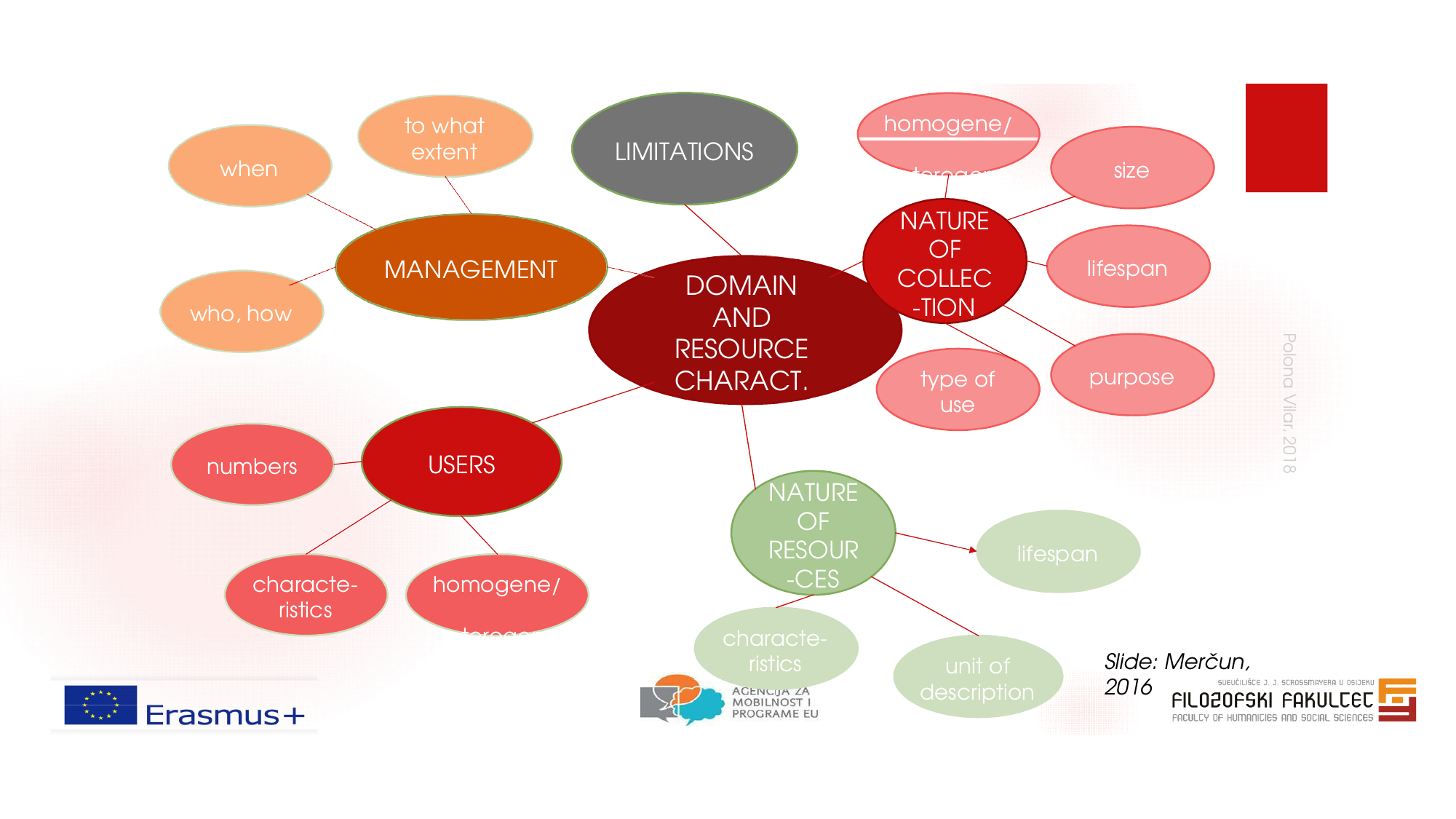

homogene/ heterogene
to what extent

LIMITATIONS
when
size

NATURE OF COLLEC
-TION

MANAGEMENT
lifespan

DOMAIN AND RESOURCE CHARACT.
who, how

purpose
type of use

Polona Vilar, 2018

USERS
numbers

NATURE OF RESOUR
-CES

lifespan

characte- ristics
homogene/ heterogene

characte- ristics

Slide: Merčun, 2016
unit of description